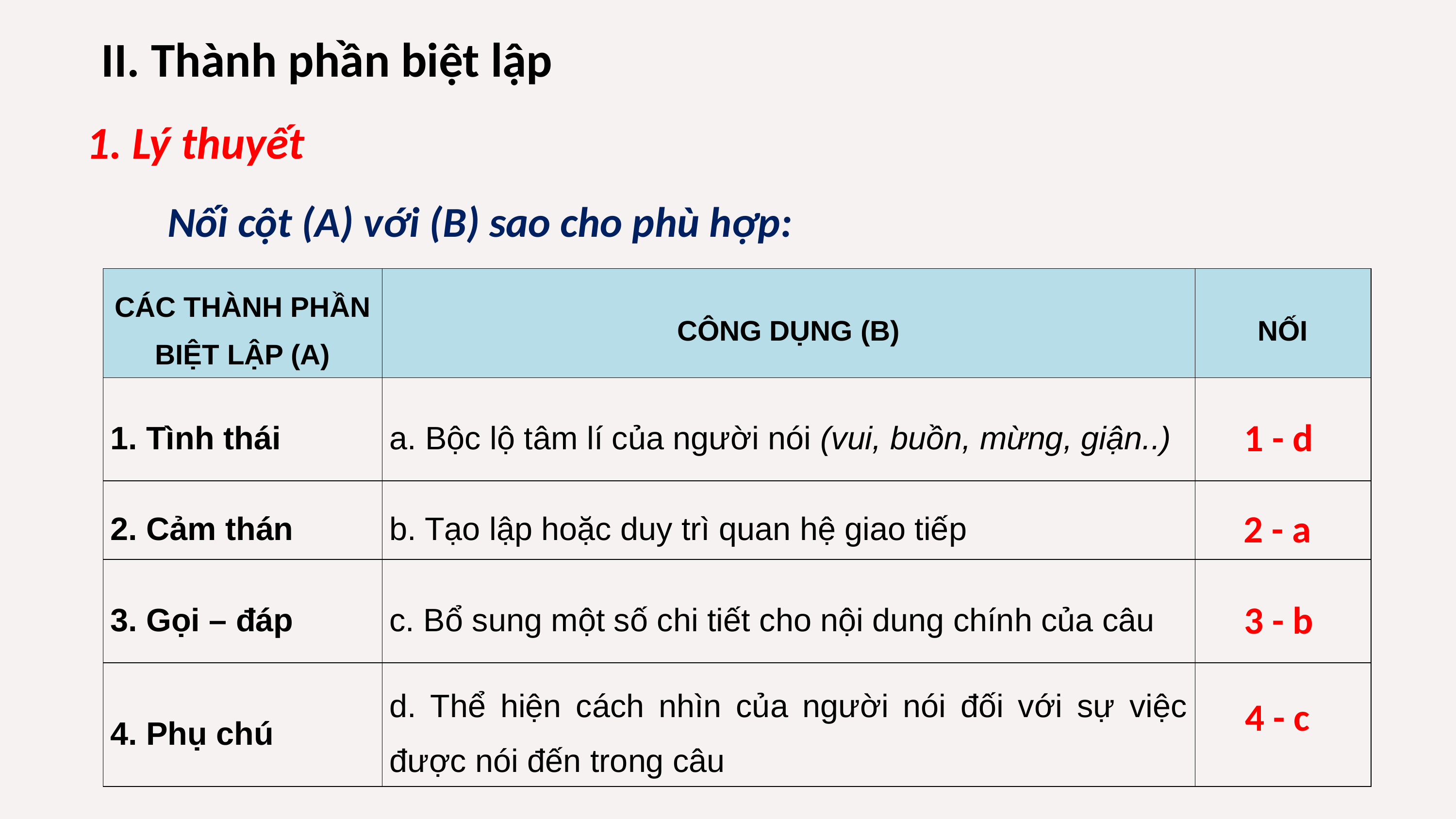

II. Thành phần biệt lập
1. Lý thuyết
Nối cột (A) với (B) sao cho phù hợp:
| CÁC THÀNH PHẦN BIỆT LẬP (A) | CÔNG DỤNG (B) | NỐI |
| --- | --- | --- |
| 1. Tình thái | a. Bộc lộ tâm lí của người nói (vui, buồn, mừng, giận..) |  |
| 2. Cảm thán | b. Tạo lập hoặc duy trì quan hệ giao tiếp |  |
| 3. Gọi – đáp | c. Bổ sung một số chi tiết cho nội dung chính của câu |  |
| 4. Phụ chú | d. Thể hiện cách nhìn của người nói đối với sự việc được nói đến trong câu |  |
1 - d
2 - a
3 - b
4 - c